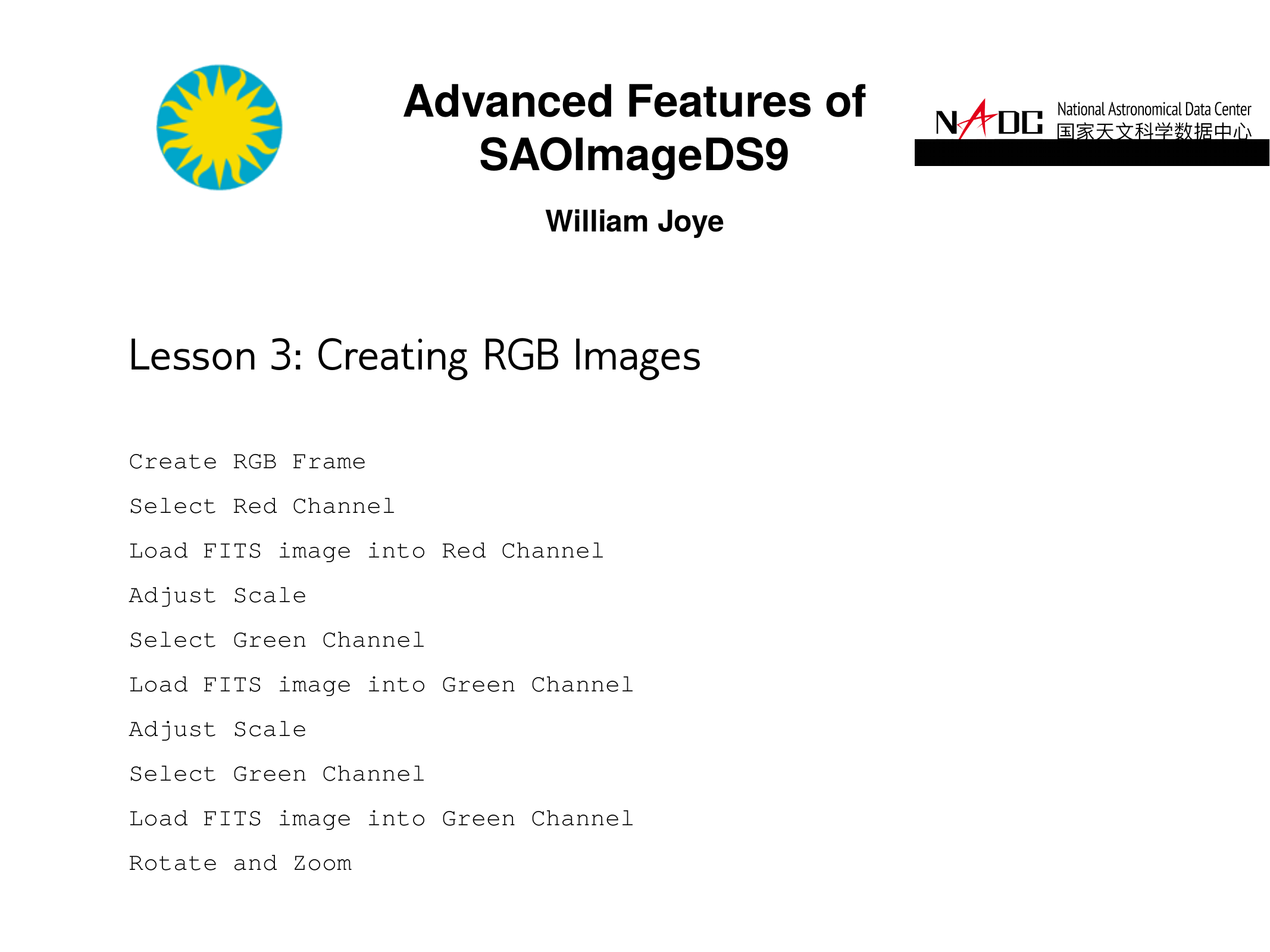

Lesson 3: Creating RGB Images

Create RGB Frame
Select Red Channel
Load FITS image into Red Channel
Adjust Scale
Select Green Channel
Load FITS image into Green Channel
Adjust Scale
Select Green Channel
Load FITS image into Green Channel
Rotate and Zoom